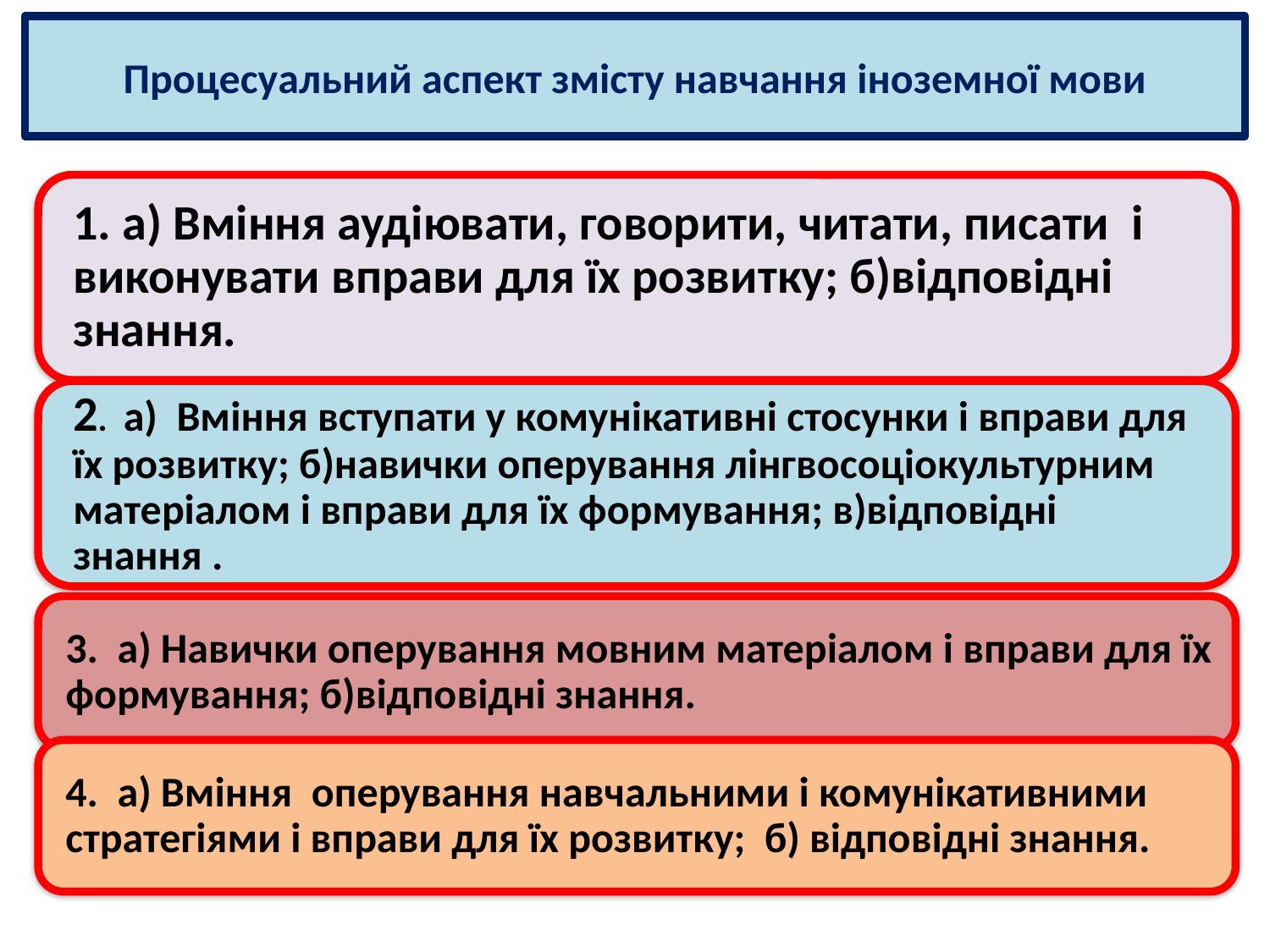

# Процесуальний аспект змісту навчання іноземної мови
1. а) Вміння аудіювати, говорити, читати, писати  і виконувати вправи для їх розвитку; б)відповідні знання.
2.  а)  Вміння вступати у комунікативні стосунки і вправи для їх розвитку; б)навички оперування лінгвосоціокультурним матеріалом і вправи для їх формування; в)відповідні знання .
3.  а) Навички оперування мовним матеріалом і вправи для їх формування; б)відповідні знання.
4.  а) Вміння  оперування навчальними і комунікативними стратегіями і вправи для їх розвитку;  б) відповідні знання.